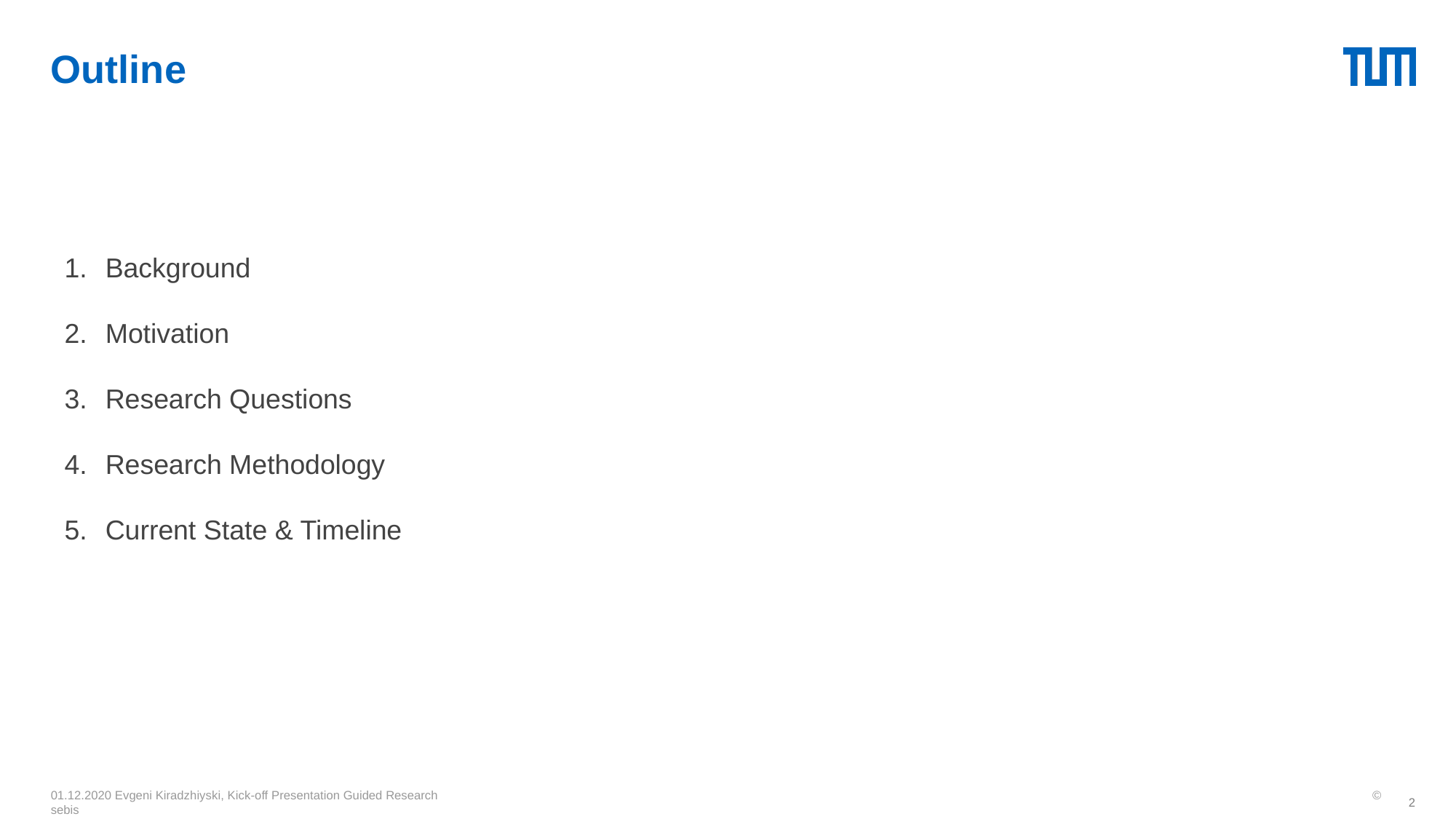

# Outline

Background
Motivation
Research Questions
Research Methodology
Current State & Timeline

2